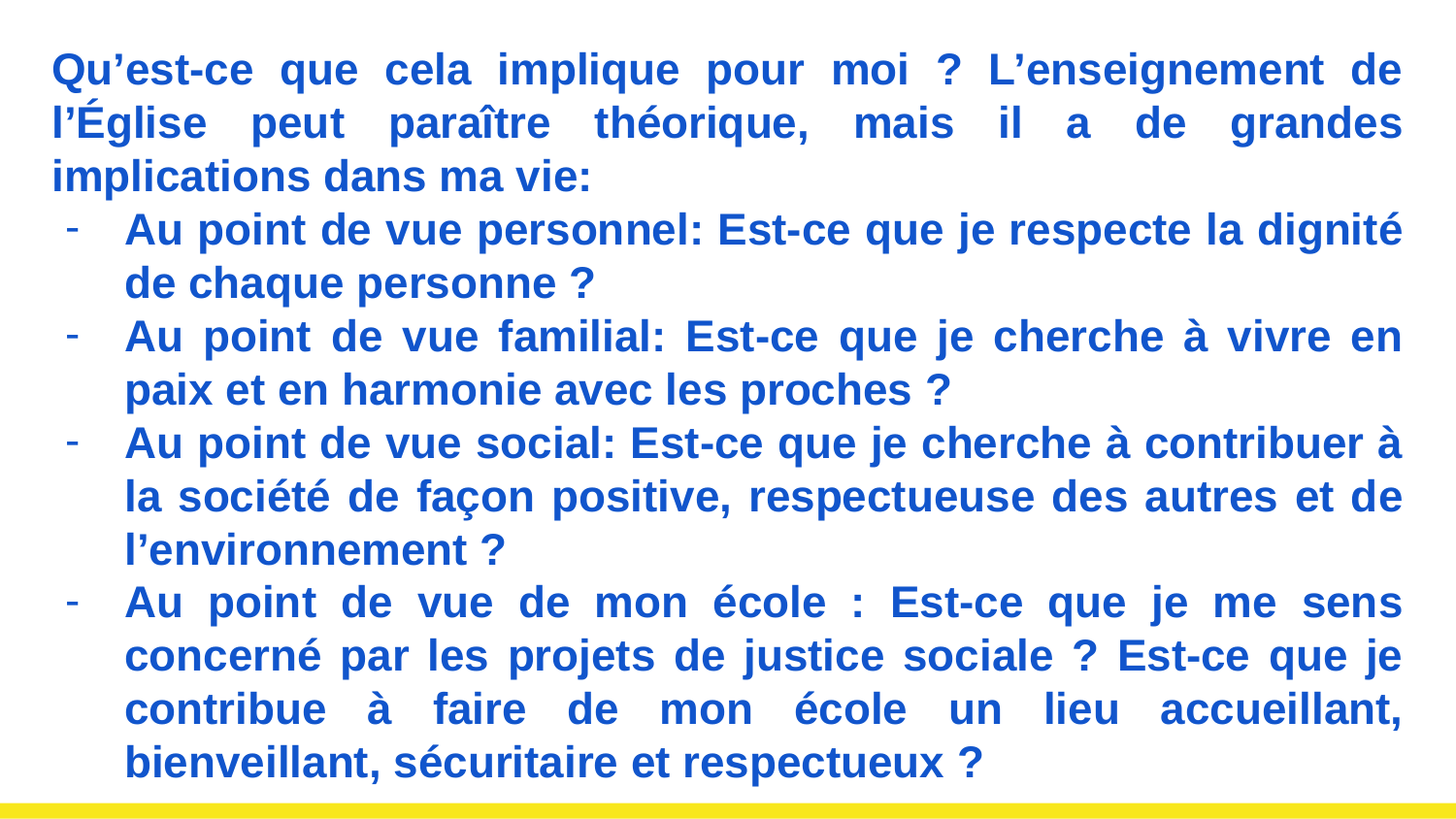

Qu’est-ce que cela implique pour moi ? L’enseignement de l’Église peut paraître théorique, mais il a de grandes implications dans ma vie:
Au point de vue personnel: Est-ce que je respecte la dignité de chaque personne ?
Au point de vue familial: Est-ce que je cherche à vivre en paix et en harmonie avec les proches ?
Au point de vue social: Est-ce que je cherche à contribuer à la société de façon positive, respectueuse des autres et de l’environnement ?
Au point de vue de mon école : Est-ce que je me sens concerné par les projets de justice sociale ? Est-ce que je contribue à faire de mon école un lieu accueillant, bienveillant, sécuritaire et respectueux ?